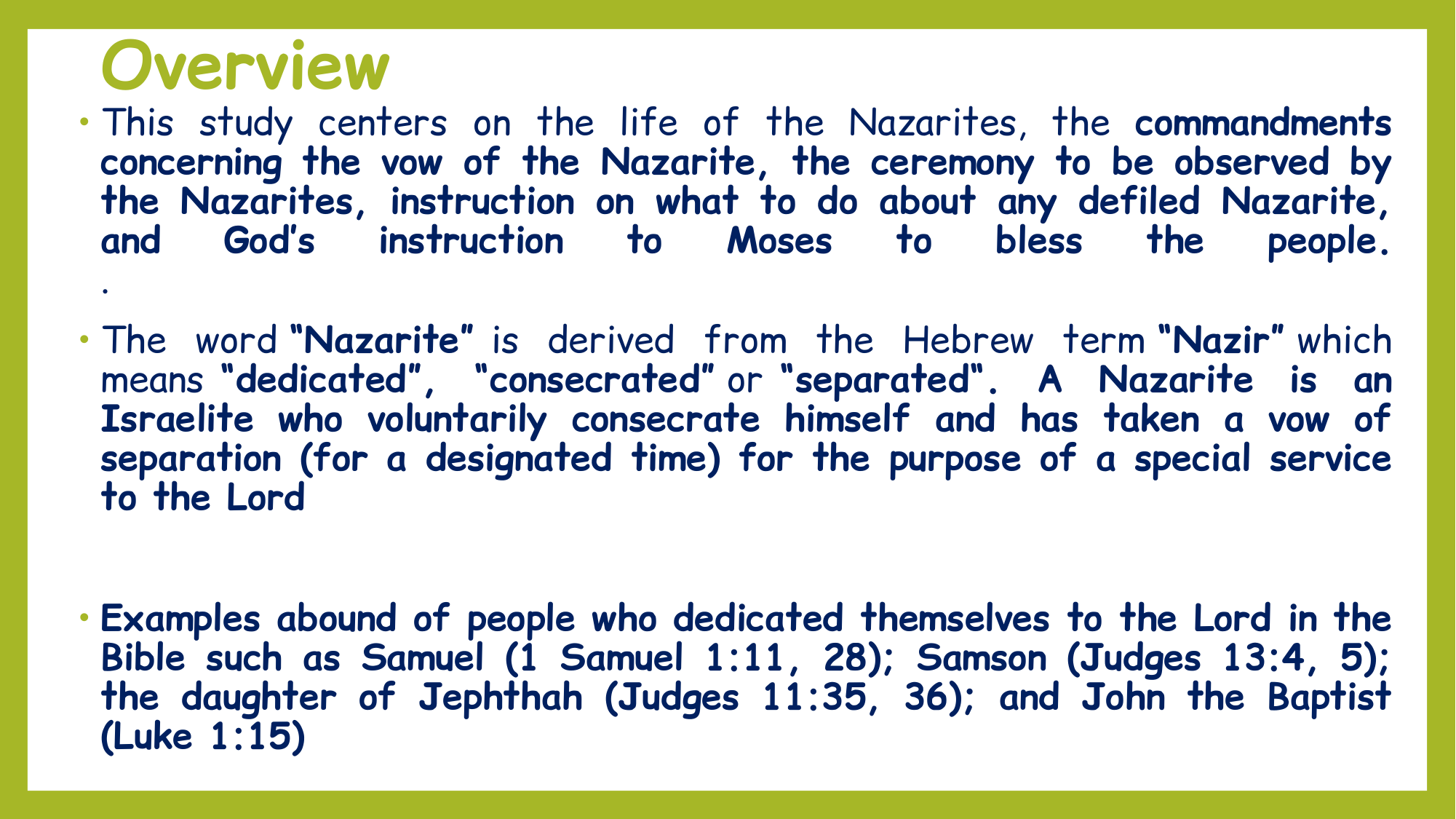

# Overview
This study centers on the life of the Nazarites, the commandments concerning the vow of the Nazarite, the ceremony to be observed by the Nazarites, instruction on what to do about any defiled Nazarite, and God’s instruction to Moses to bless the people.
.
The word “Nazarite” is derived from the Hebrew term “Nazir” which means “dedicated”, “consecrated” or “separated“. A Nazarite is an Israelite who voluntarily consecrate himself and has taken a vow of separation (for a designated time) for the purpose of a special service to the Lord

Examples abound of people who dedicated themselves to the Lord in the Bible such as Samuel (1 Samuel 1:11, 28); Samson (Judges 13:4, 5);
the daughter of Jephthah (Judges 11:35, 36); and John the Baptist (Luke 1:15)